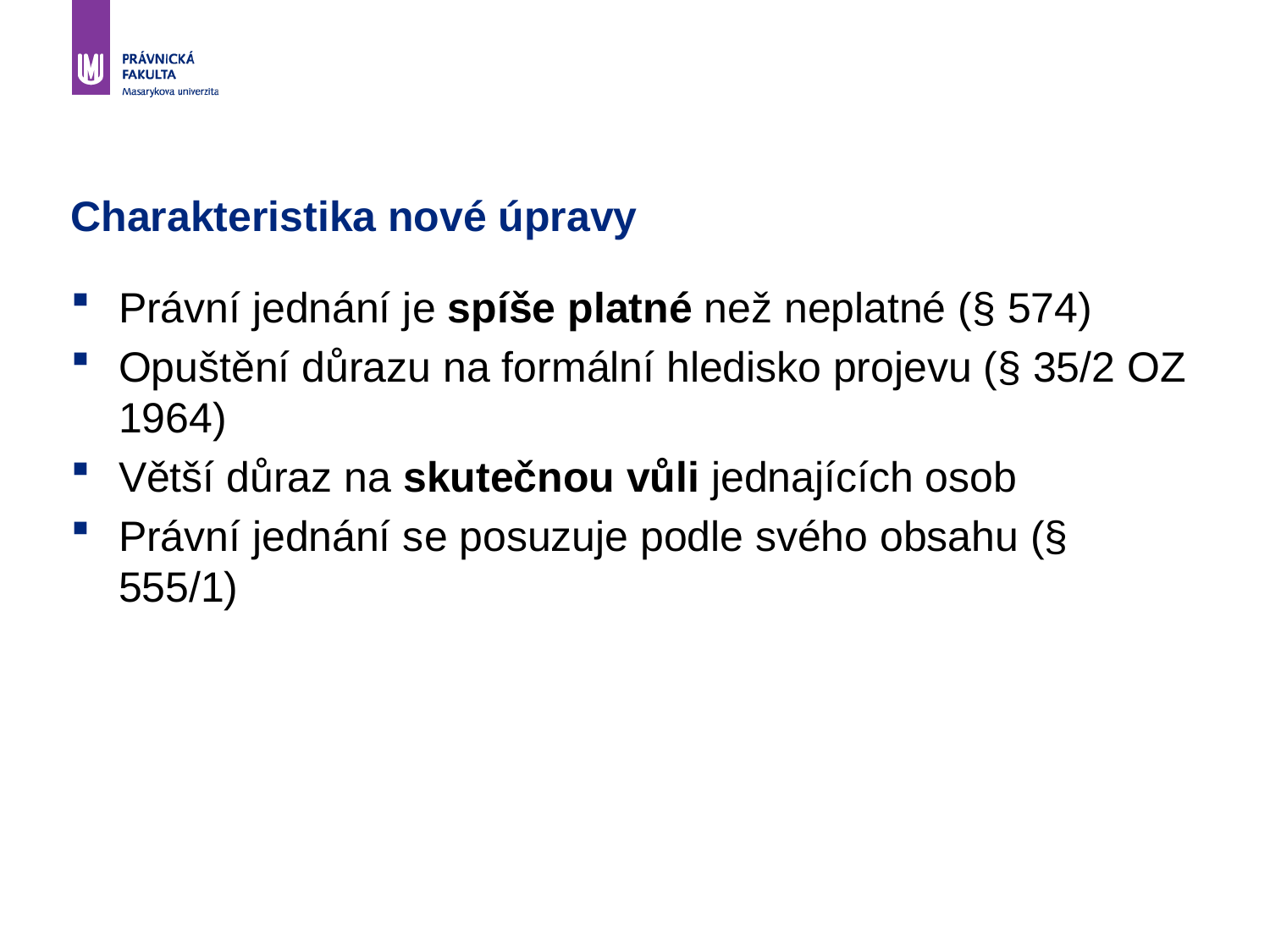

# Charakteristika nové úpravy
Právní jednání je spíše platné než neplatné (§ 574)
Opuštění důrazu na formální hledisko projevu (§ 35/2 OZ 1964)
Větší důraz na skutečnou vůli jednajících osob
Právní jednání se posuzuje podle svého obsahu (§ 555/1)